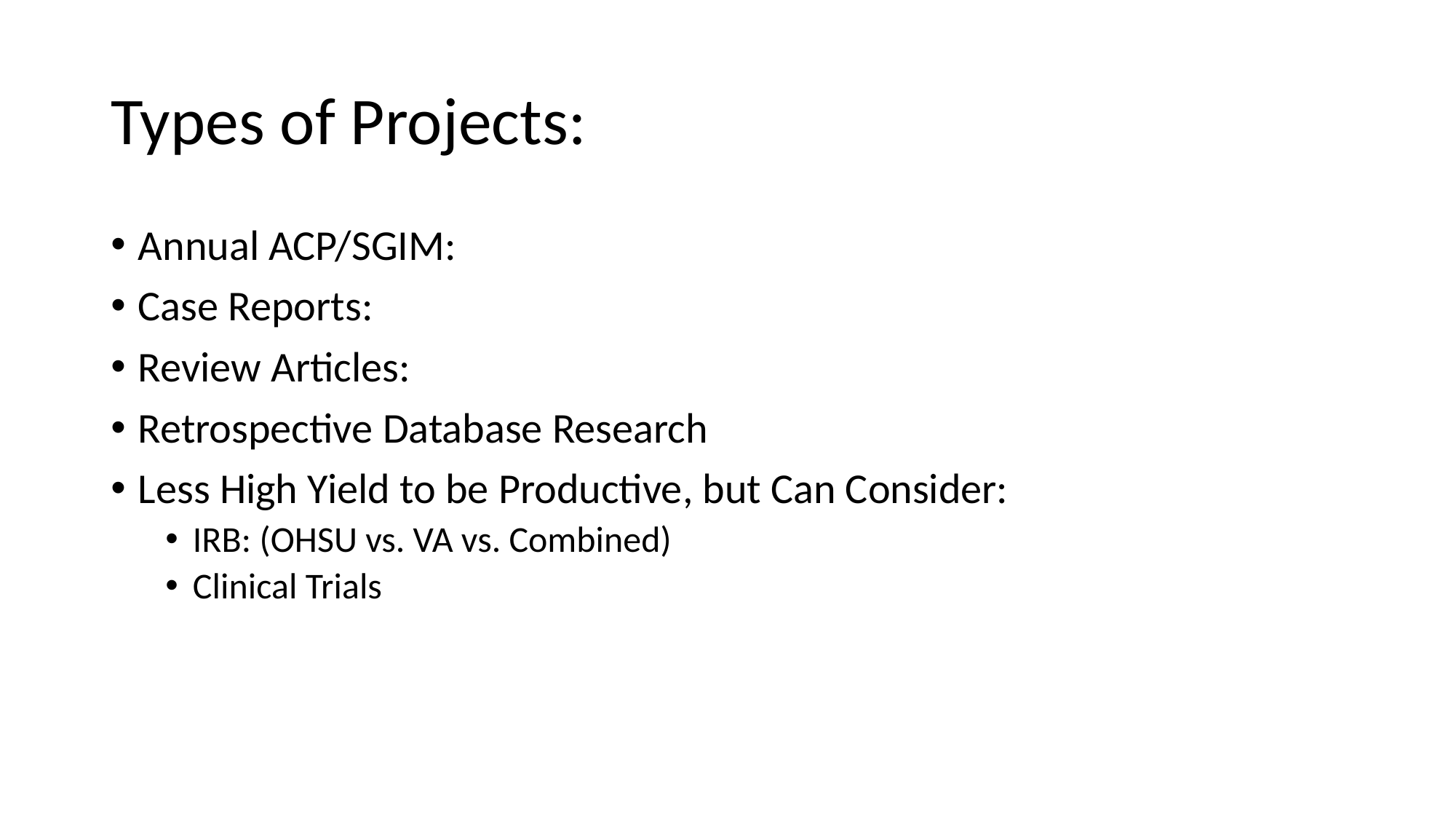

# Types of Projects:
Annual ACP/SGIM:
Case Reports:
Review Articles:
Retrospective Database Research
Less High Yield to be Productive, but Can Consider:
IRB: (OHSU vs. VA vs. Combined)
Clinical Trials